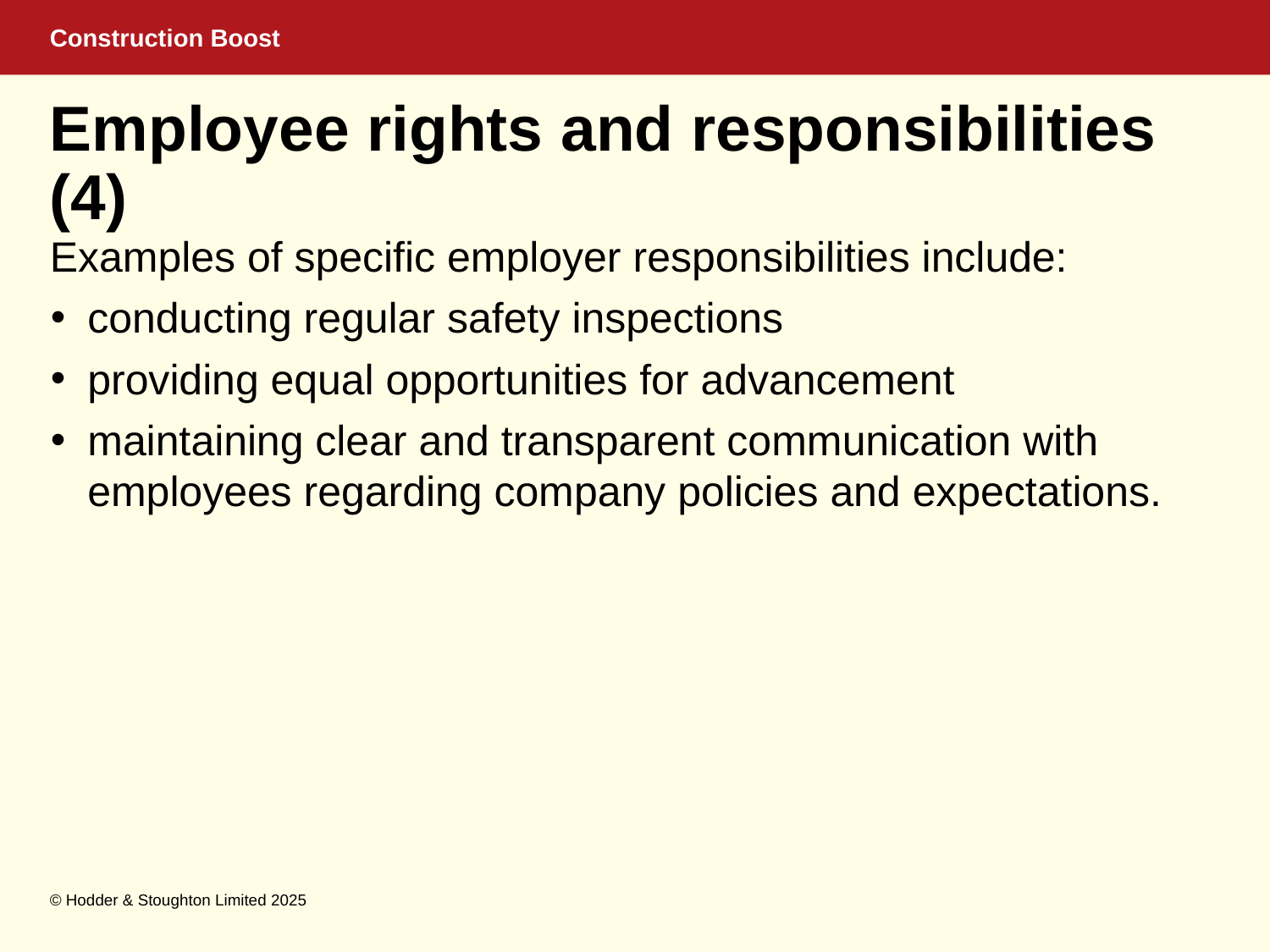

# Employee rights and responsibilities (4)
Examples of specific employer responsibilities include:
conducting regular safety inspections
providing equal opportunities for advancement
maintaining clear and transparent communication with employees regarding company policies and expectations.
© Hodder & Stoughton Limited 2025